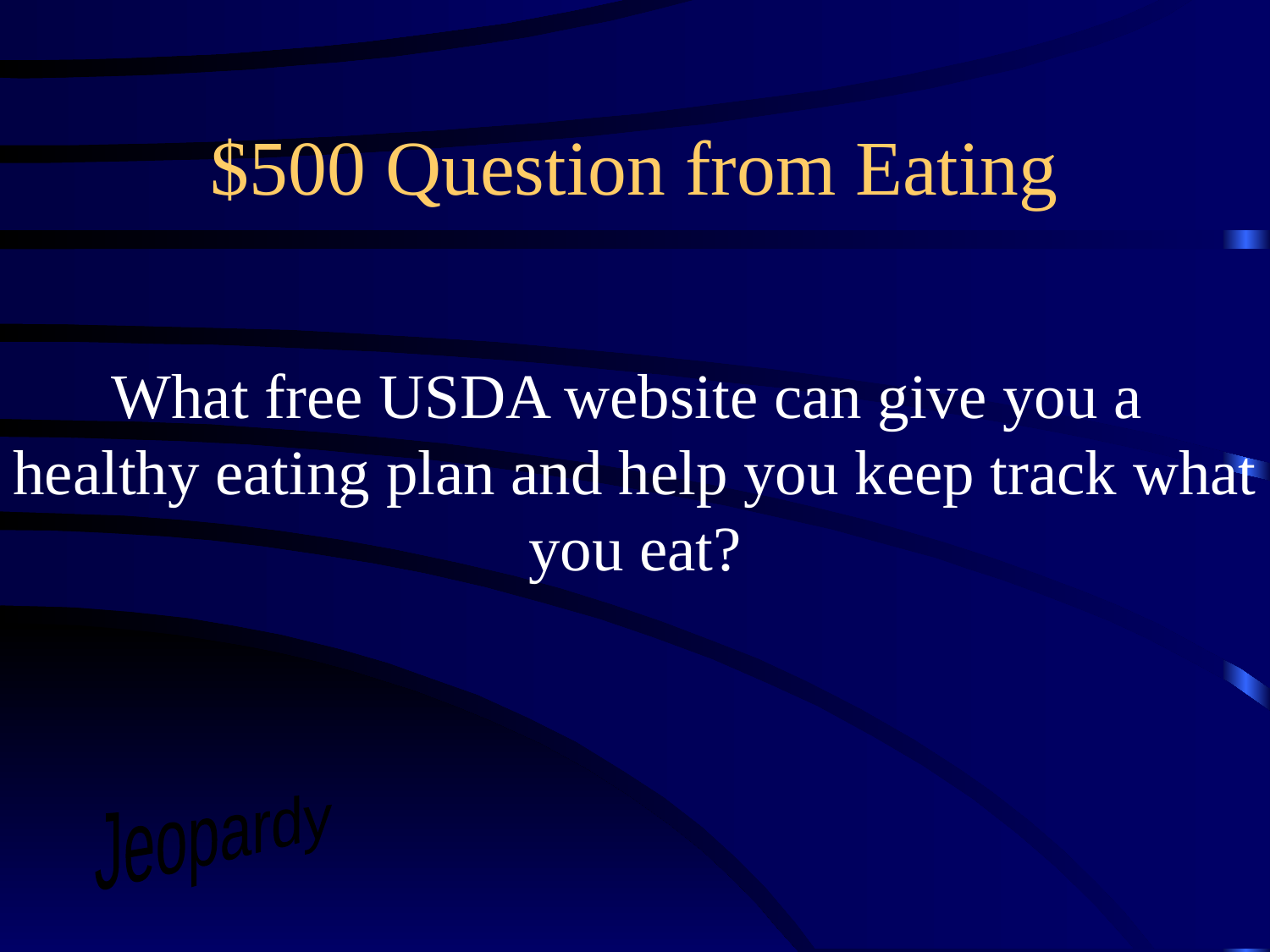

# $500 Question from Eating
What free USDA website can give you a
healthy eating plan and help you keep track what you eat?
Jeopardy